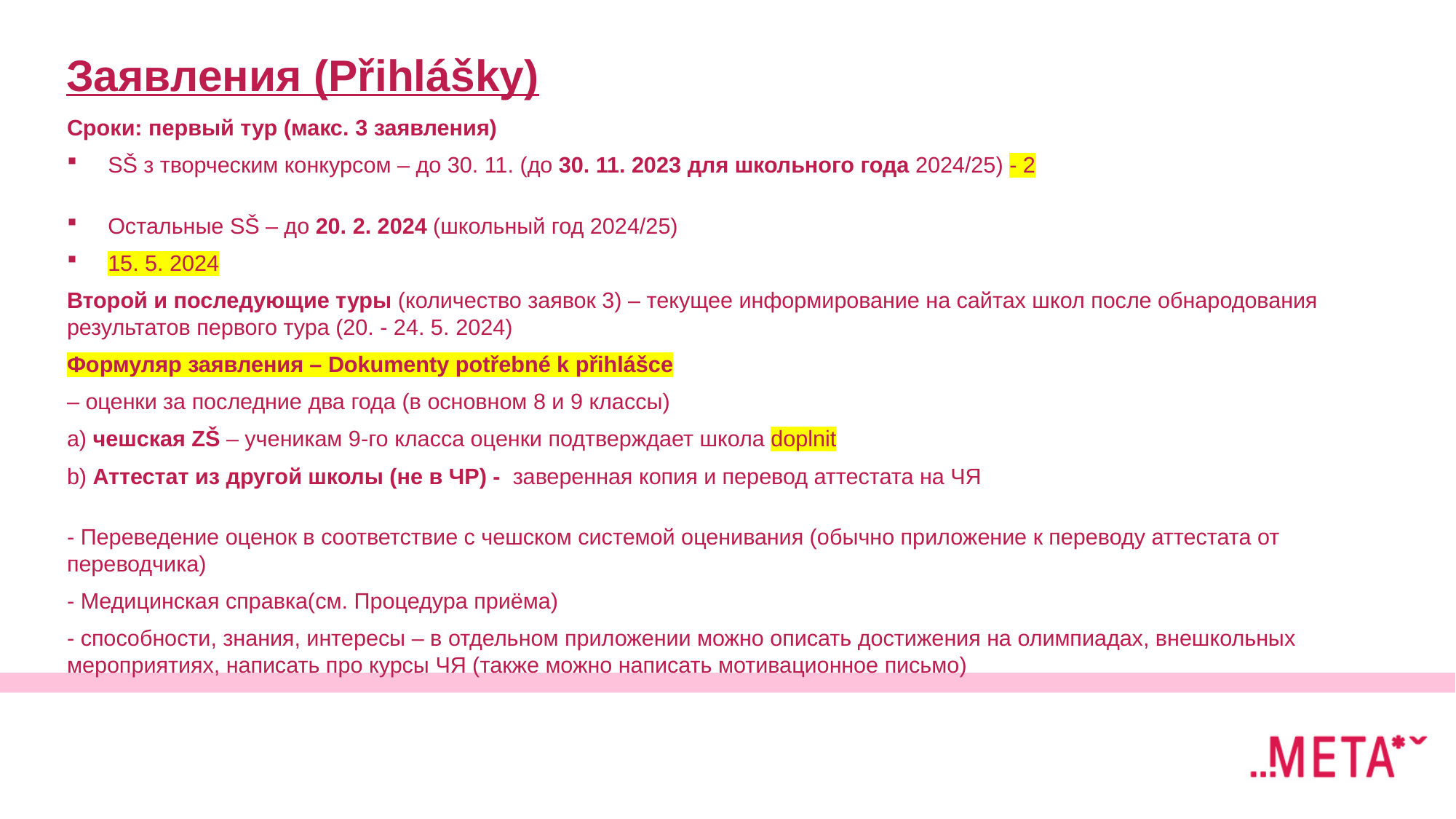

# Заявления (Přihlášky)
Сроки: первый тур (макс. 3 заявления)
SŠ з творческим конкурсом – до 30. 11. (до 30. 11. 2023 для школьного года 2024/25) - 2

Остальные SŠ – до 20. 2. 2024 (школьный год 2024/25)
15. 5. 2024
Второй и последующие туры (количество заявок 3) – текущее информирование на сайтах школ после обнародования результатов первого тура (20. - 24. 5. 2024)
Формуляр заявления – Dokumenty potřebné k přihlášce
– оценки за последние два года (в основном 8 и 9 классы)
a) чешская ZŠ – ученикам 9-го класса оценки подтверждает школа doplnit
b) Аттестат из другой школы (не в ЧР) -  заверенная копия и перевод аттестата на ЧЯ

- Переведение оценок в соответствие с чешском системой оценивания (обычно приложение к переводу аттестата от переводчика)
- Медицинская справка(см. Процедура приёма)
- способности, знания, интересы – в отдельном приложении можно описать достижения на олимпиадах, внешкольных мероприятиях, написать про курсы ЧЯ (также можно написать мотивационное письмо)